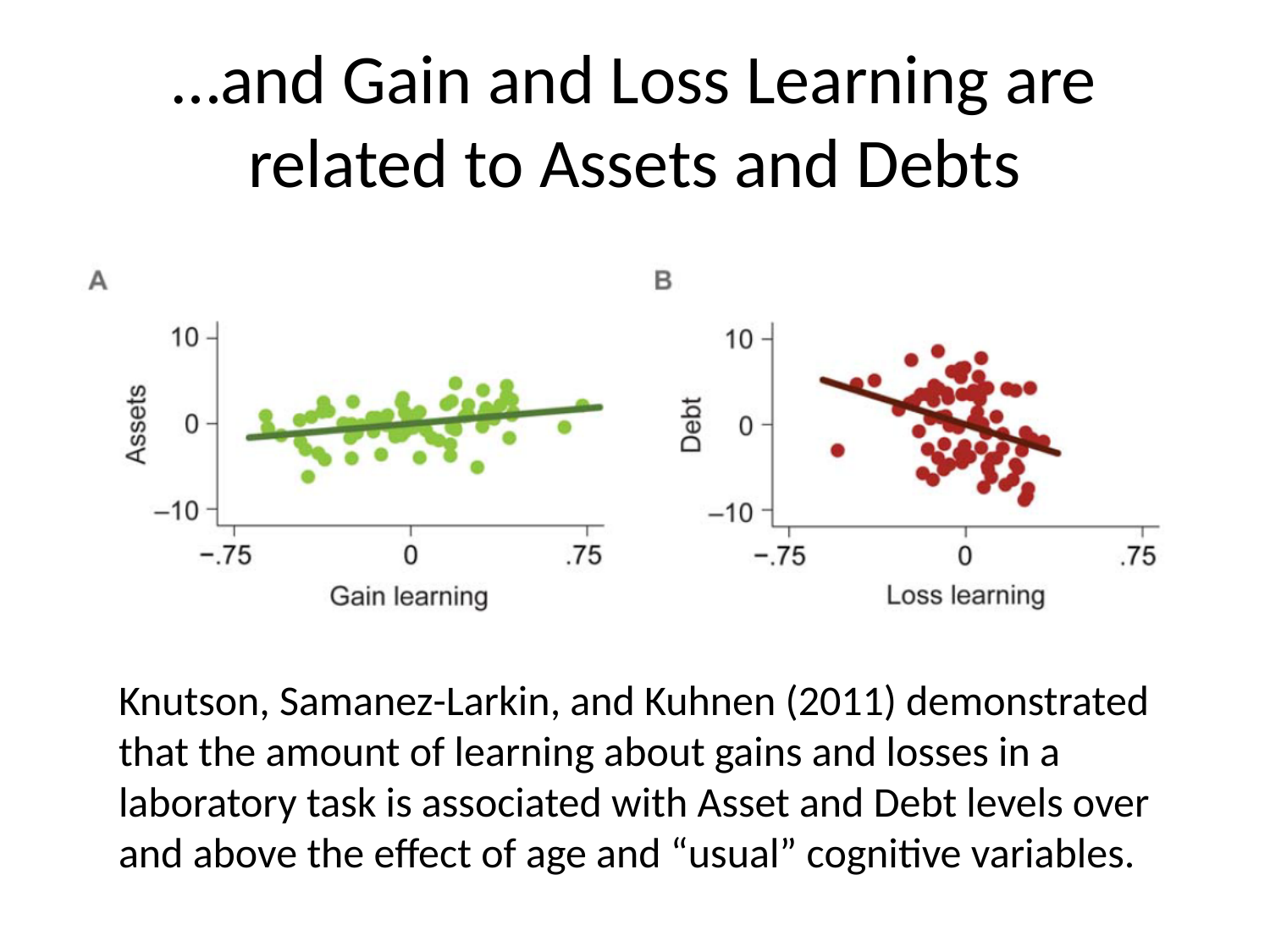

# …and Gain and Loss Learning are related to Assets and Debts

Knutson, Samanez-Larkin, and Kuhnen (2011) demonstrated that the amount of learning about gains and losses in a laboratory task is associated with Asset and Debt levels over and above the effect of age and “usual” cognitive variables.